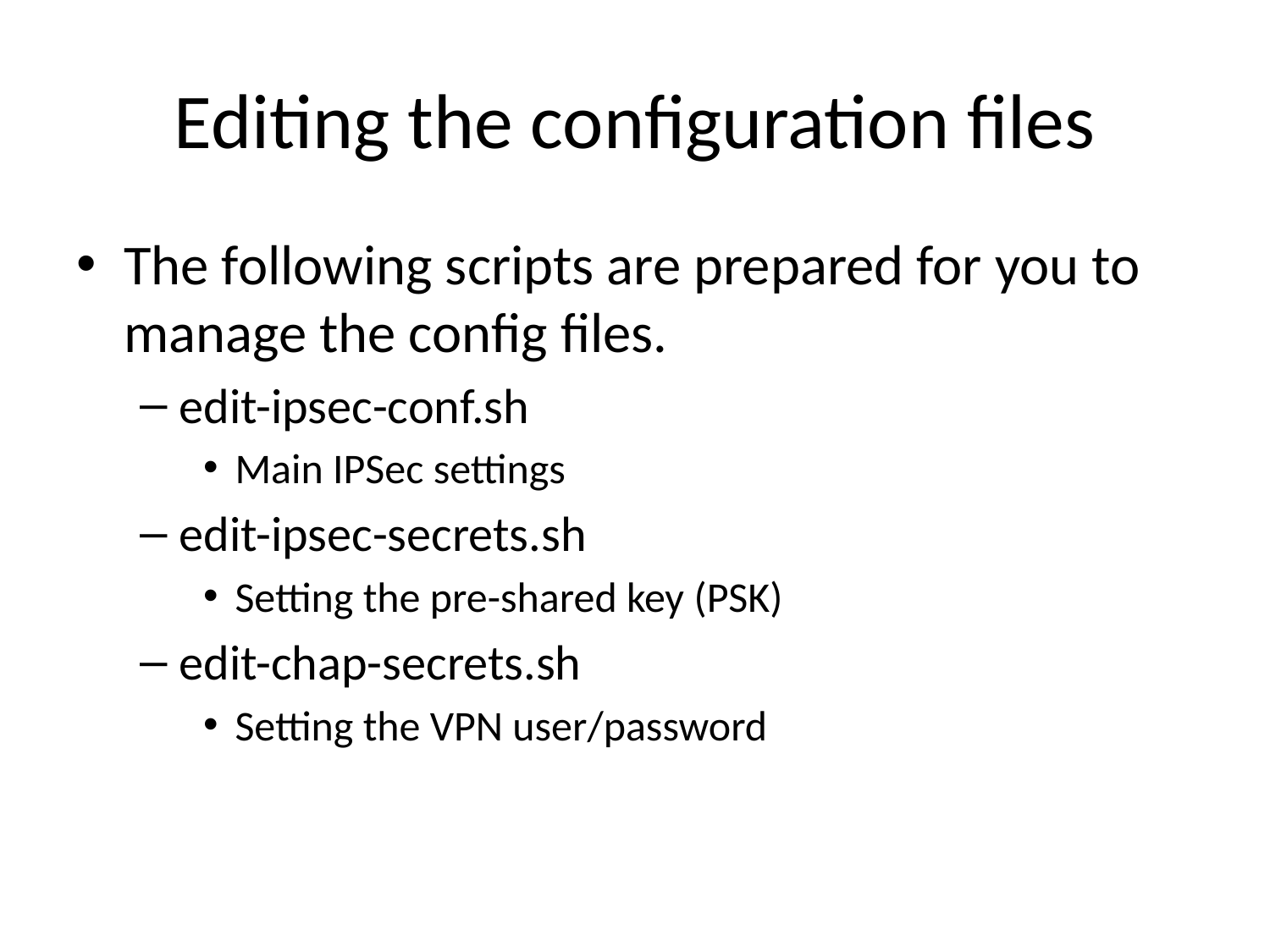

# Editing the configuration files
The following scripts are prepared for you to manage the config files.
edit-ipsec-conf.sh
Main IPSec settings
edit-ipsec-secrets.sh
Setting the pre-shared key (PSK)
edit-chap-secrets.sh
Setting the VPN user/password